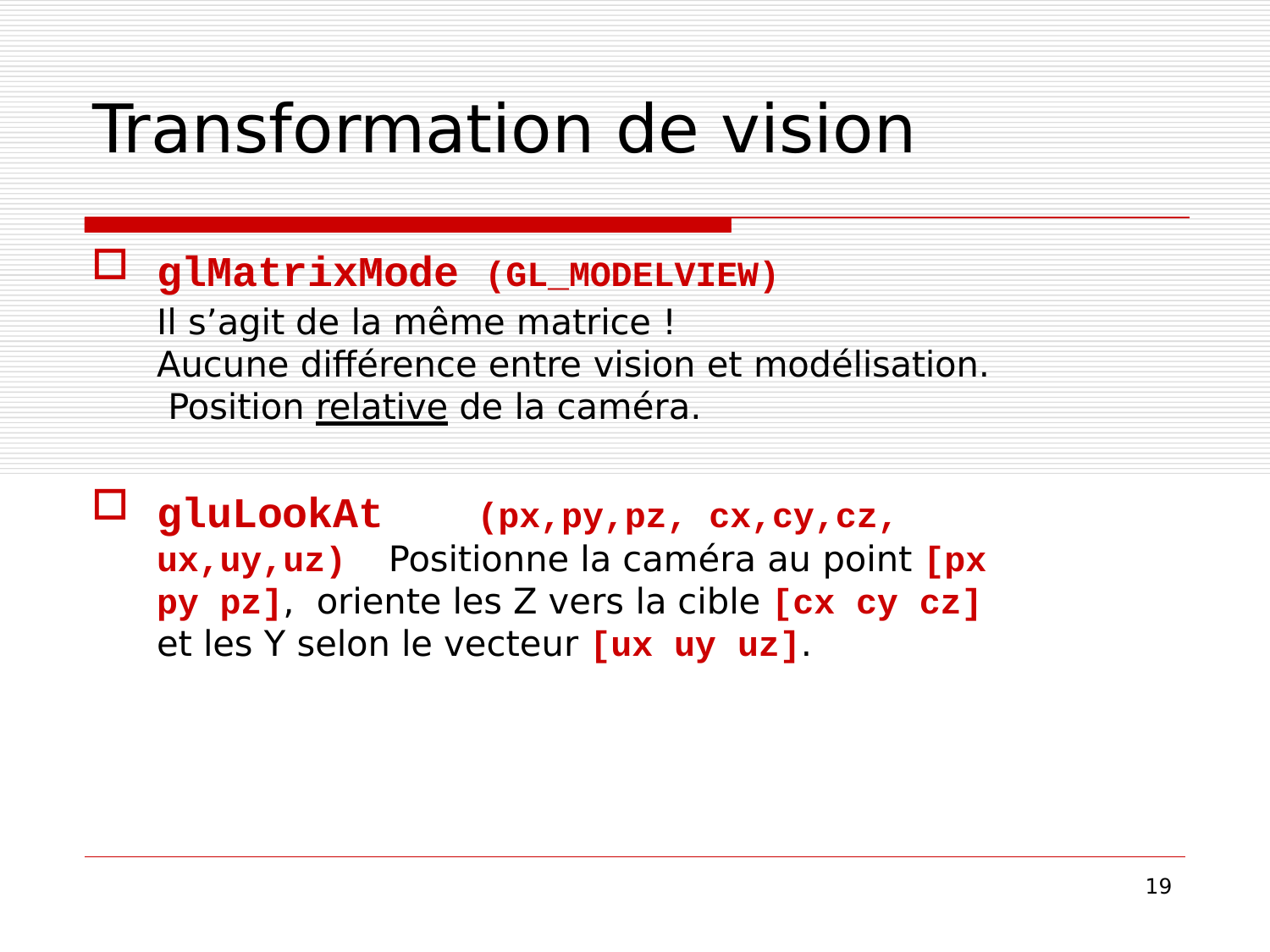

# Transformation de vision

glMatrixMode (GL_MODELVIEW)
Il s’agit de la même matrice !
Aucune différence entre vision et modélisation.  Position relative de la caméra.

gluLookAt	(px,py,pz, cx,cy,cz, ux,uy,uz)  Positionne la caméra au point [px py pz],  oriente les Z vers la cible [cx cy cz]
et les Y selon le vecteur [ux uy uz].

19